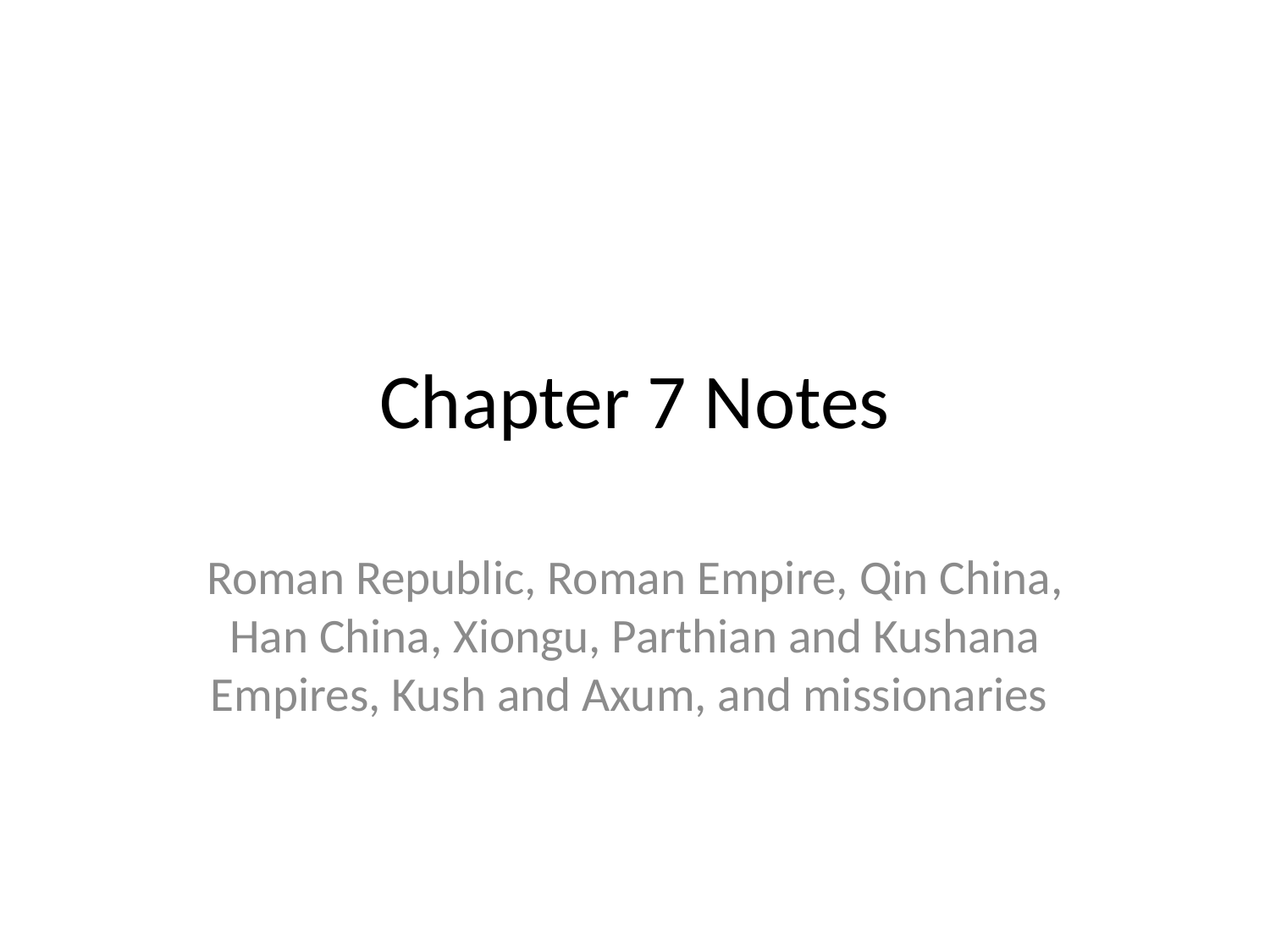

# Chapter 7 Notes
Roman Republic, Roman Empire, Qin China, Han China, Xiongu, Parthian and Kushana Empires, Kush and Axum, and missionaries